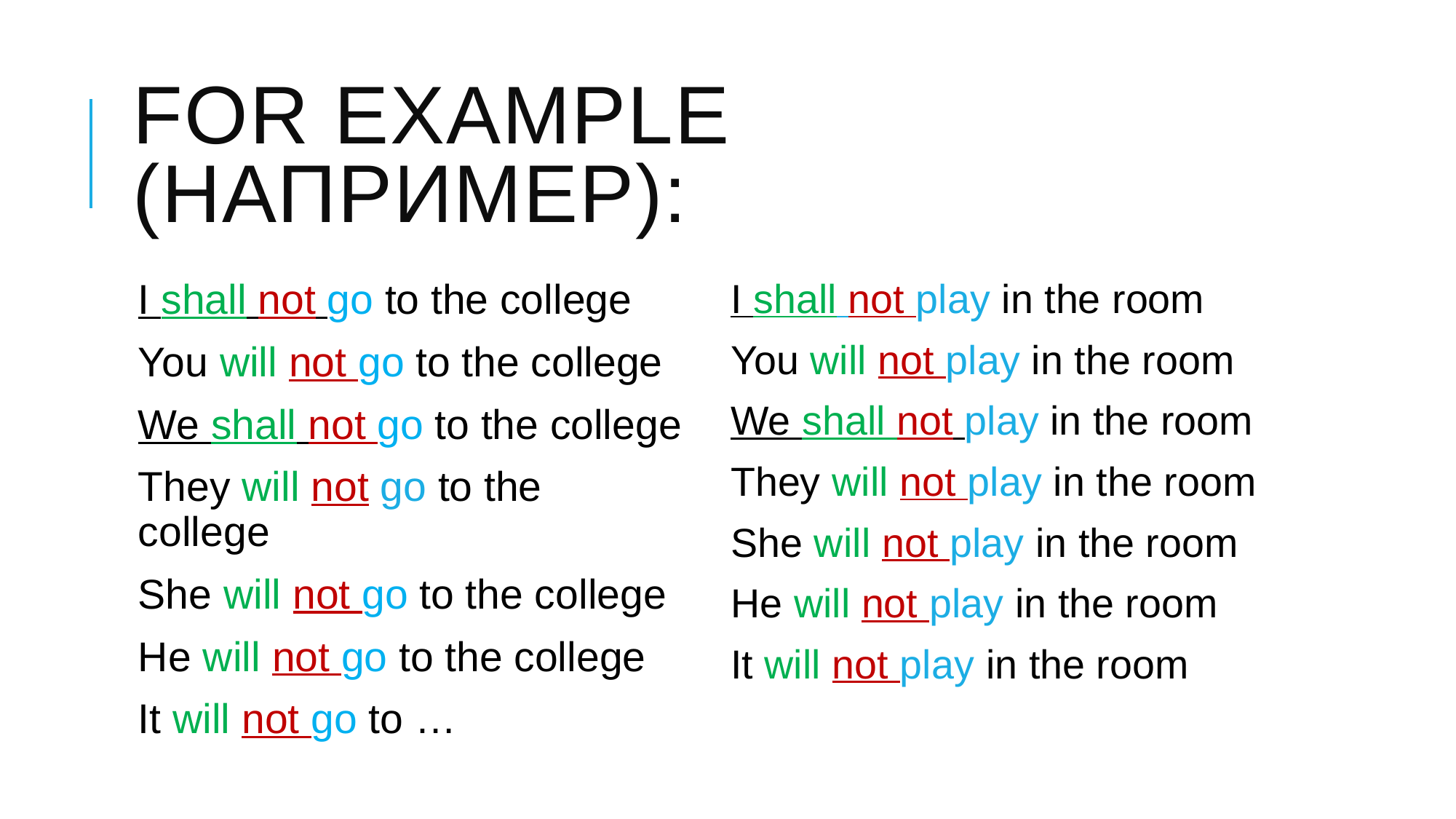

# For example (например):
I shall not go to the college
You will not go to the college
We shall not go to the college
They will not go to the college
She will not go to the college
He will not go to the college
It will not go to …

I shall not play in the room
You will not play in the room
We shall not play in the room
They will not play in the room
She will not play in the room
He will not play in the room
It will not play in the room